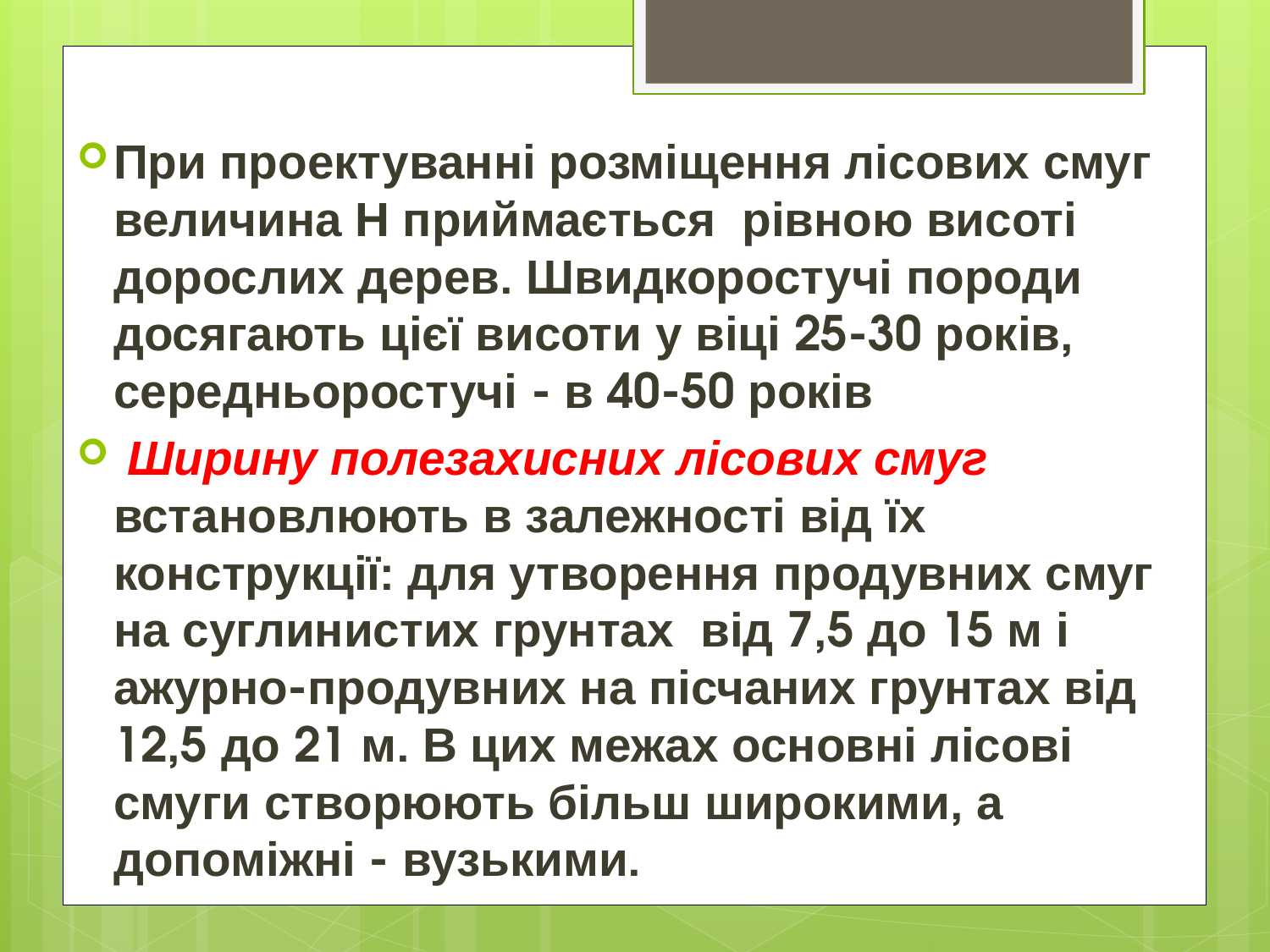

При проектуванні розміщення лісових смуг величина Н приймається  рівною висоті дорослих дерев. Швидкоростучі породи досягають цієї висоти у віці 25-30 років, середньоростучі - в 40-50 років
 Ширину полезахисних лісових смуг встановлюють в залежності від їх конструкції: для утворення продувних смуг на суглинистих грунтах  від 7,5 до 15 м і ажурно-продувних на пісчаних грунтах від 12,5 до 21 м. В цих межах основні лісові смуги створюють більш широкими, а допоміжні - вузькими.